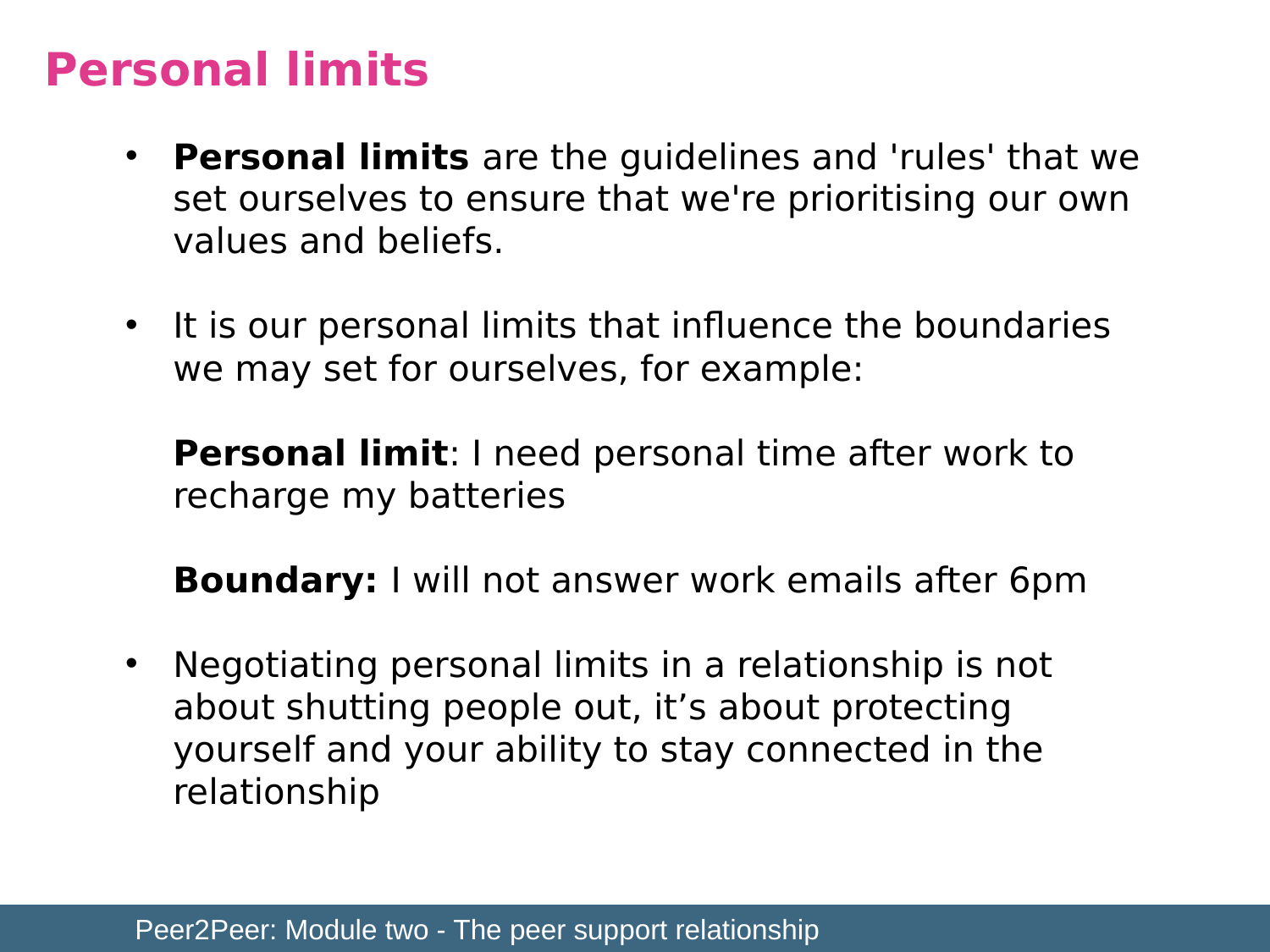

Personal limits
Personal limits are the guidelines and 'rules' that we set ourselves to ensure that we're prioritising our own values and beliefs.
It is our personal limits that influence the boundaries we may set for ourselves, for example:
Personal limit: I need personal time after work to recharge my batteries
Boundary: I will not answer work emails after 6pm

Negotiating personal limits in a relationship is not about shutting people out, it’s about protecting yourself and your ability to stay connected in the relationship
	Peer2Peer: Module two - The peer support relationship